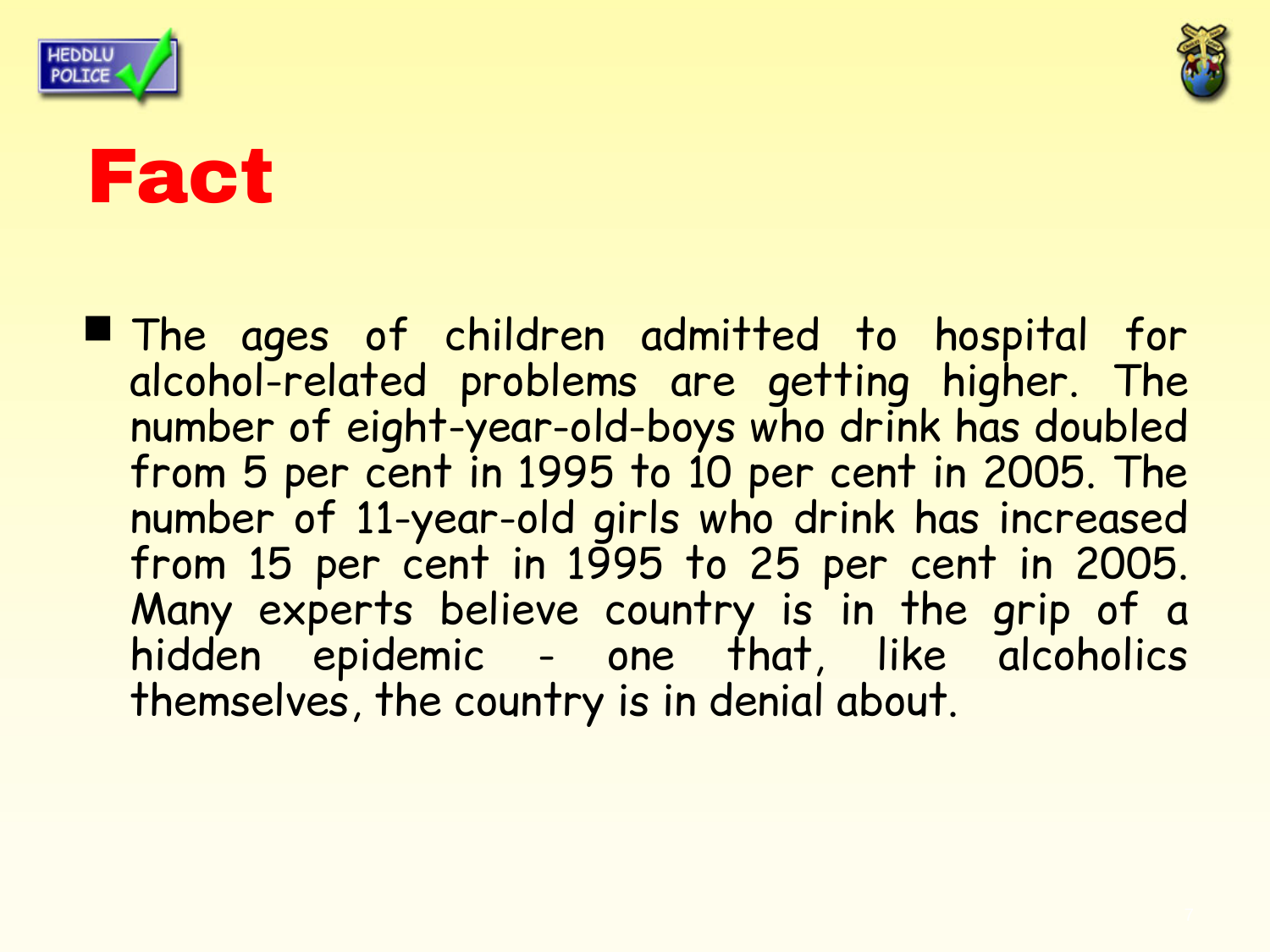

# Fact
The ages of children admitted to hospital for alcohol-related problems are getting higher. The number of eight-year-old-boys who drink has doubled from 5 per cent in 1995 to 10 per cent in 2005. The number of 11-year-old girls who drink has increased from 15 per cent in 1995 to 25 per cent in 2005. Many experts believe country is in the grip of a hidden epidemic - one that, like alcoholics themselves, the country is in denial about.
7